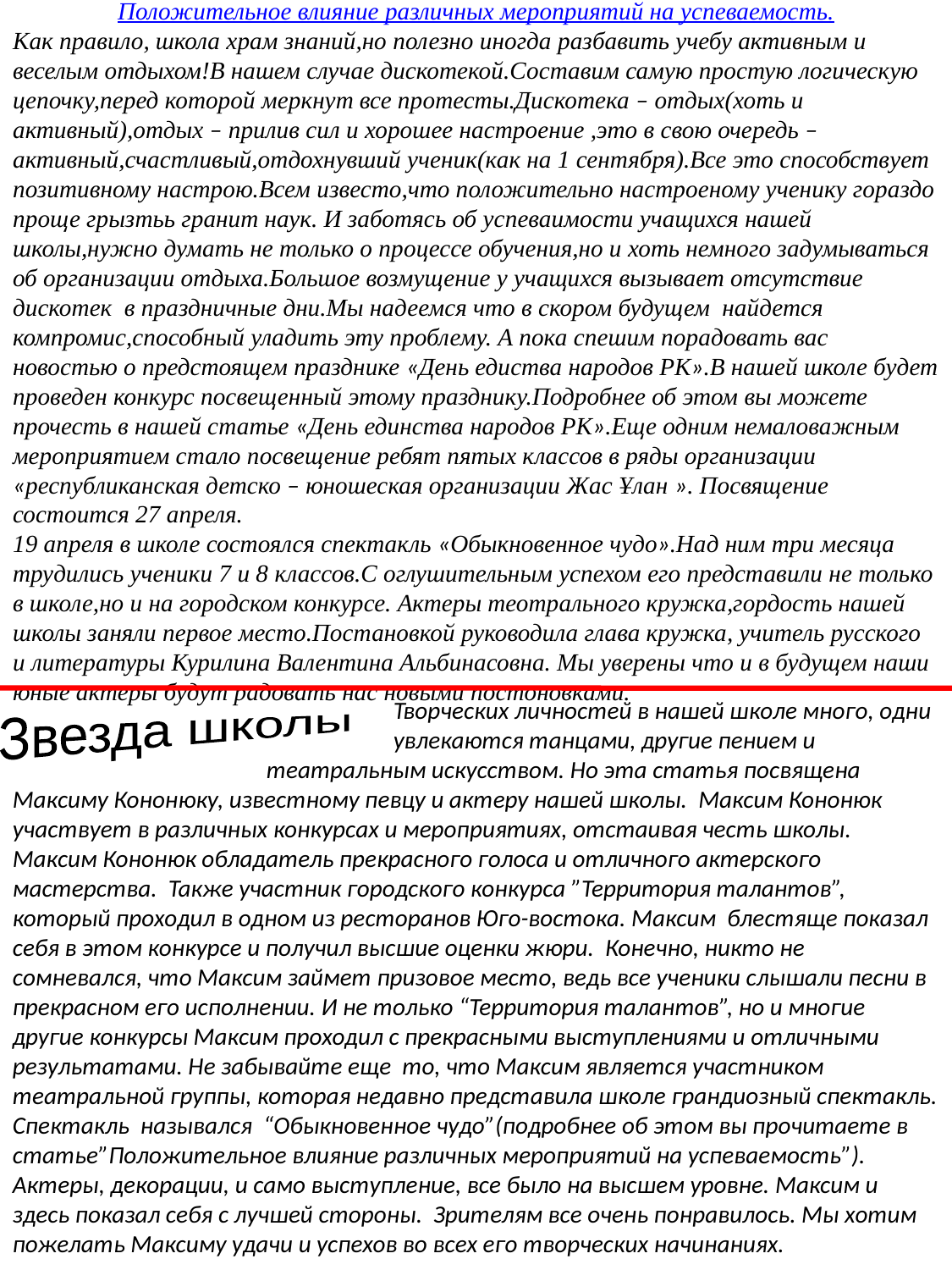

Положительное влияние различных мероприятий на успеваемость.
Как правило, школа храм знаний,но полезно иногда разбавить учебу активным и веселым отдыхом!В нашем случае дискотекой.Составим самую простую логическую цепочку,перед которой меркнут все протесты.Дискотека – отдых(хоть и активный),отдых – прилив сил и хорошее настроение ,это в свою очередь – активный,счастливый,отдохнувший ученик(как на 1 сентября).Все это способствует позитивному настрою.Всем известо,что положительно настроеному ученику гораздо проще грызтьь гранит наук. И заботясь об успеваимости учащихся нашей школы,нужно думать не только о процессе обучения,но и хоть немного задумываться об организации отдыха.Большое возмущение у учащихся вызывает отсутствие дискотек  в праздничные дни.Мы надеемся что в скором будущем  найдется компромис,способный уладить эту проблему. А пока спешим порадовать вас новостью о предстоящем празднике «День едиства народов РК».В нашей школе будет проведен конкурс посвещенный этому празднику.Подробнее об этом вы можете прочесть в нашей статье «День единства народов РК».Еще одним немаловажным мероприятием стало посвещение ребят пятых классов в ряды организации «республиканская детско – юношеская организации Жас Ұлан ». Посвящение состоится 27 апреля.
19 апреля в школе состоялся спектакль «Обыкновенное чудо».Над ним три месяца трудились ученики 7 и 8 классов.С оглушительным успехом его представили не только в школе,но и на городском конкурсе. Актеры теотрального кружка,гордость нашей школы заняли первое место.Постановкой руководила глава кружка, учитель русского и литературы Курилина Валентина Альбинасовна. Мы уверены что и в будущем наши юные актеры будут радовать нас новыми постоновками.
			Творческих личностей в нашей школе много, одни 			увлекаются танцами, другие пением и 			театральным искусством. Но эта статья посвящена  Максиму Кононюку, известному певцу и актеру нашей школы.  Максим Кононюк участвует в различных конкурсах и мероприятиях, отстаивая честь школы. Максим Кононюк обладатель прекрасного голоса и отличного актерского мастерства.  Также участник городского конкурса ”Территория талантов”, который проходил в одном из ресторанов Юго-востока. Максим  блестяще показал себя в этом конкурсе и получил высшие оценки жюри.  Конечно, никто не сомневался, что Максим займет призовое место, ведь все ученики слышали песни в прекрасном его исполнении. И не только “Территория талантов”, но и многие другие конкурсы Максим проходил с прекрасными выступлениями и отличными результатами. Не забывайте еще  то, что Максим является участником театральной группы, которая недавно представила школе грандиозный спектакль. Спектакль  назывался  “Обыкновенное чудо”(подробнее об этом вы прочитаете в статье”Положительное влияние различных мероприятий на успеваемость”). Актеры, декорации, и само выступление, все было на высшем уровне. Максим и здесь показал себя с лучшей стороны.  Зрителям все очень понравилось. Мы хотим пожелать Максиму удачи и успехов во всех его творческих начинаниях.
Звезда школы